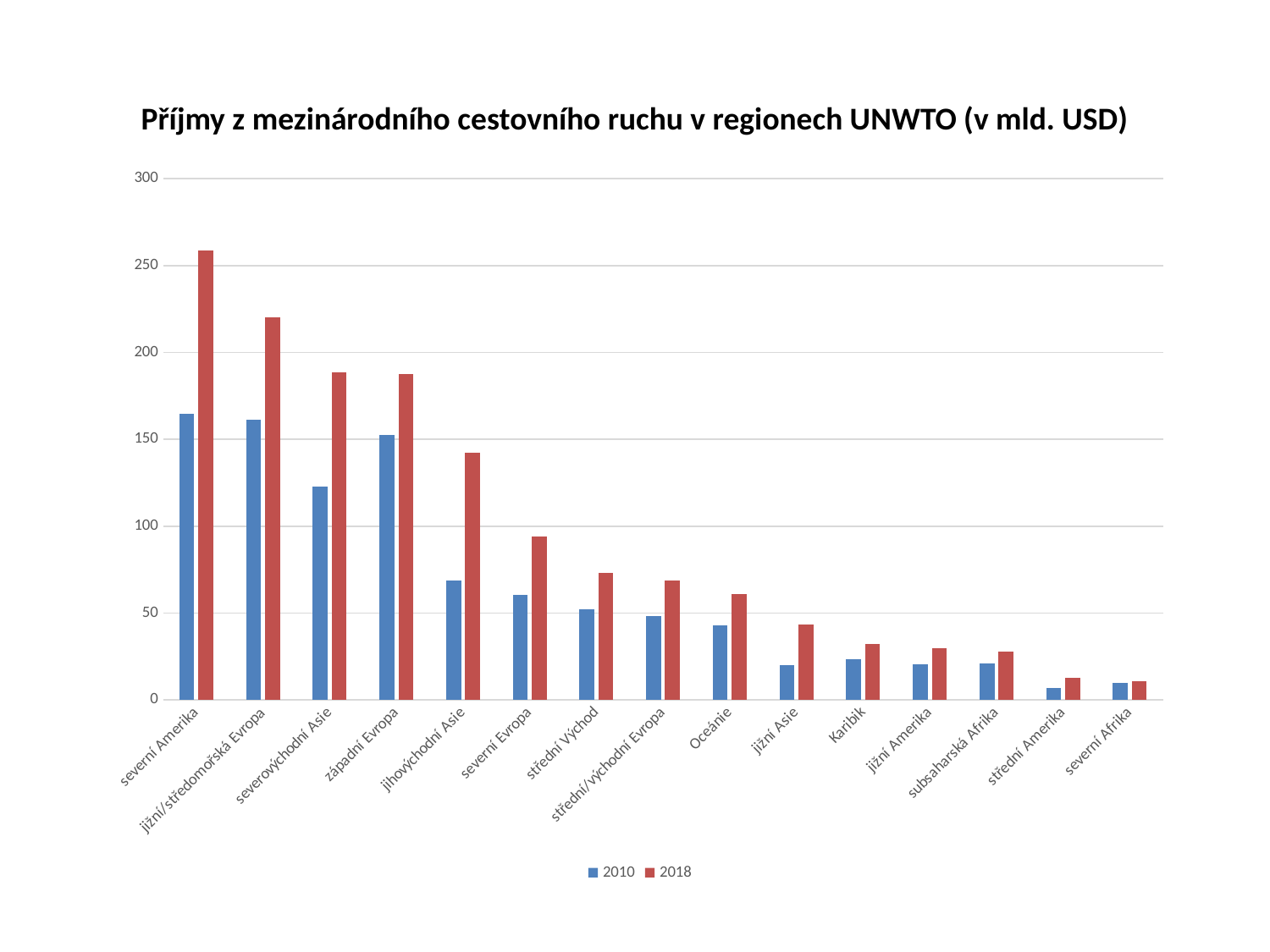

# Příjmy z mezinárodního cestovního ruchu v regionech UNWTO (v mld. USD)

### Chart

| Category | 2010 | 2018 |
|---|---|---|
| severní Amerika | 164.8 | 258.9 |
| jižní/středomořská Evropa | 161.5 | 220.4 |
| severovýchodní Asie | 123.0 | 188.4 |
| západní Evropa | 152.4 | 187.5 |
| jihovýchodní Asie | 68.5 | 142.3 |
| severní Evropa | 60.6 | 93.9 |
| střední Východ | 52.2 | 73.0 |
| střední/východní Evropa | 48.3 | 68.7 |
| Oceánie | 42.8 | 61.1 |
| jižní Asie | 20.1 | 43.6 |
| Karibik | 23.3 | 32.0 |
| jižní Amerika | 20.5 | 29.9 |
| subsaharská Afrika | 20.8 | 27.7 |
| střední Amerika | 6.9 | 12.8 |
| severní Afrika | 9.7 | 10.8 |